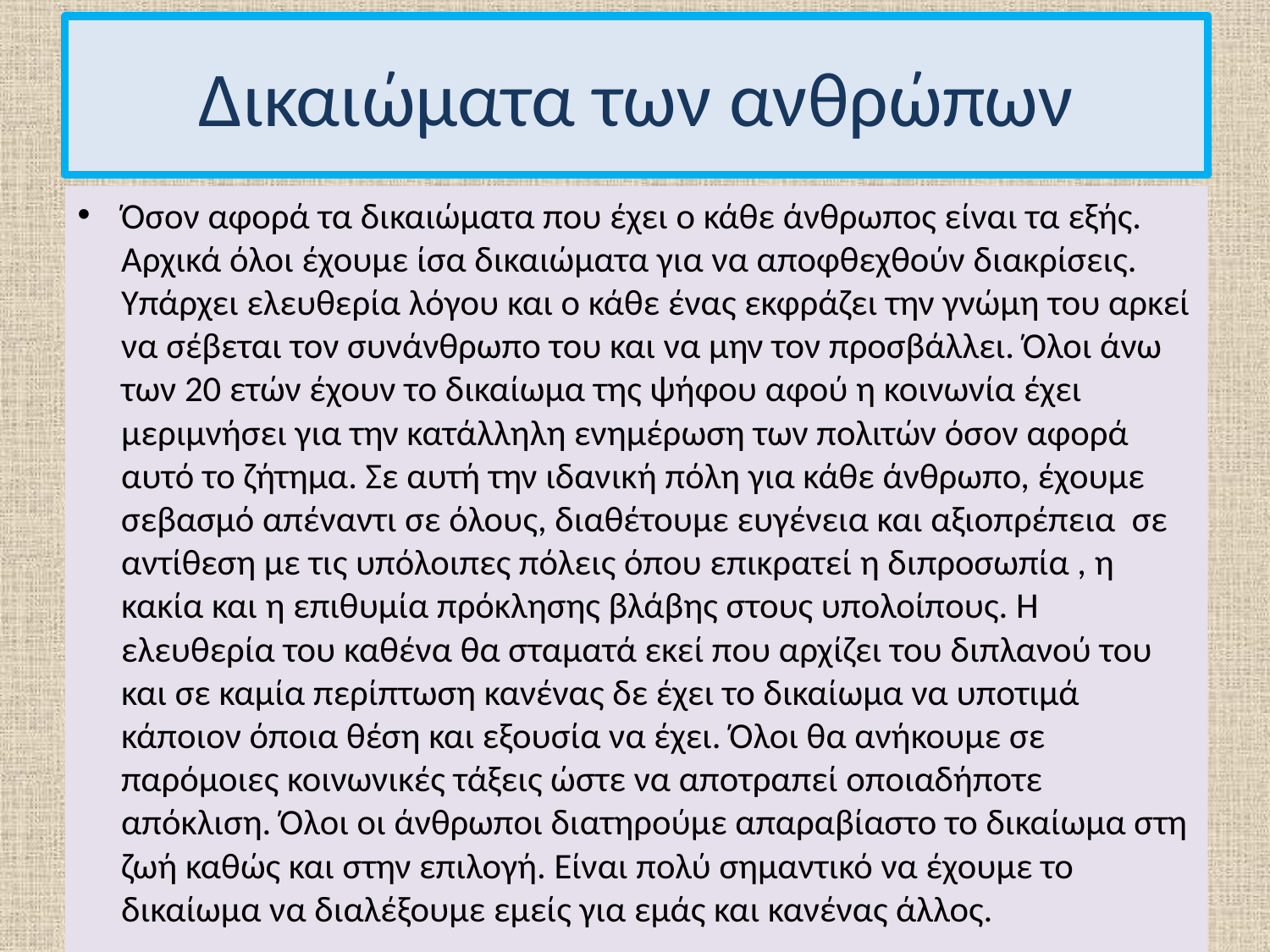

# Δικαιώματα των ανθρώπων
Όσον αφορά τα δικαιώματα που έχει ο κάθε άνθρωπος είναι τα εξής. Αρχικά όλοι έχουμε ίσα δικαιώματα για να αποφθεχθούν διακρίσεις. Υπάρχει ελευθερία λόγου και ο κάθε ένας εκφράζει την γνώμη του αρκεί να σέβεται τον συνάνθρωπο του και να μην τον προσβάλλει. Όλοι άνω των 20 ετών έχουν το δικαίωμα της ψήφου αφού η κοινωνία έχει μεριμνήσει για την κατάλληλη ενημέρωση των πολιτών όσον αφορά αυτό το ζήτημα. Σε αυτή την ιδανική πόλη για κάθε άνθρωπο, έχουμε σεβασμό απέναντι σε όλους, διαθέτουμε ευγένεια και αξιοπρέπεια  σε αντίθεση με τις υπόλοιπες πόλεις όπου επικρατεί η διπροσωπία , η κακία και η επιθυμία πρόκλησης βλάβης στους υπολοίπους. Η ελευθερία του καθένα θα σταματά εκεί που αρχίζει του διπλανού του και σε καμία περίπτωση κανένας δε έχει το δικαίωμα να υποτιμά κάποιον όποια θέση και εξουσία να έχει. Όλοι θα ανήκουμε σε παρόμοιες κοινωνικές τάξεις ώστε να αποτραπεί οποιαδήποτε απόκλιση. Όλοι οι άνθρωποι διατηρούμε απαραβίαστο το δικαίωμα στη ζωή καθώς και στην επιλογή. Είναι πολύ σημαντικό να έχουμε το δικαίωμα να διαλέξουμε εμείς για εμάς και κανένας άλλος.